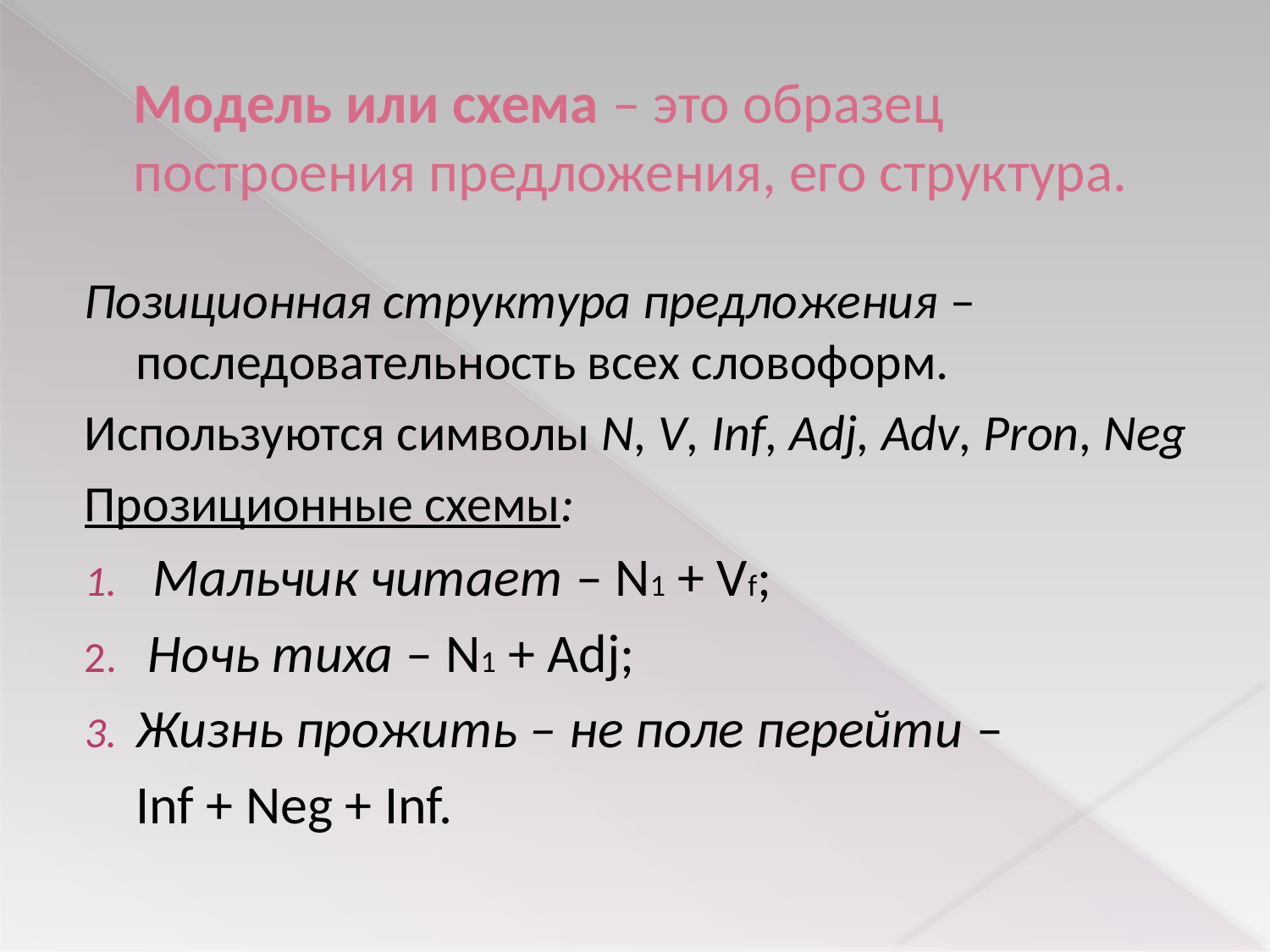

# Модель или схема – это образец построения предложения, его структура.
Позиционная структура предложения – последовательность всех словоформ.
Используются символы N, V, Inf, Adj, Adv, Pron, Neg
Прозиционные схемы:
Мальчик читает – N1 + Vf;
 Ночь тиха – N1 + Adj;
Жизнь прожить – не поле перейти –
	Inf + Neg + Inf.